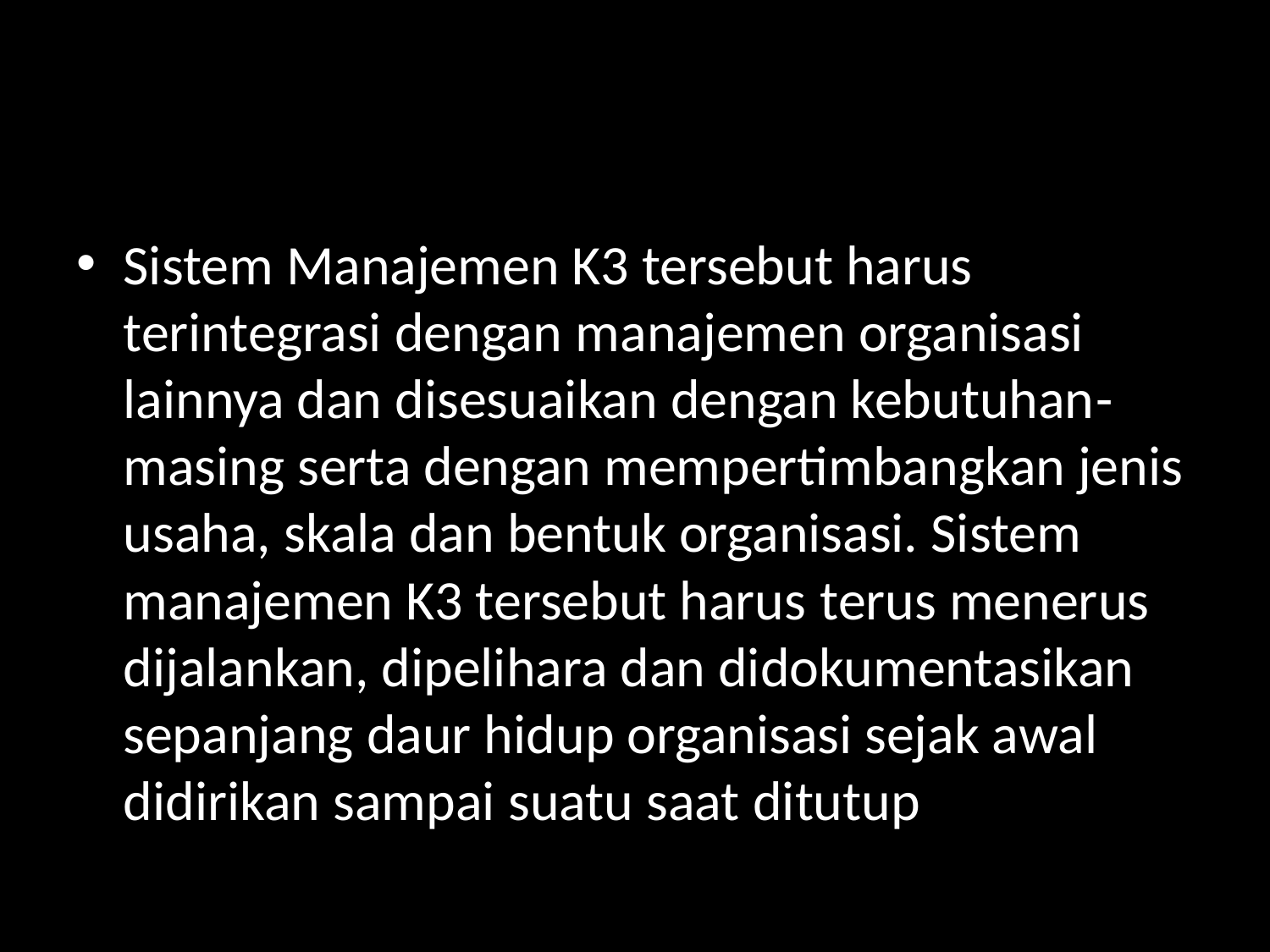

#
Sistem Manajemen K3 tersebut harus terintegrasi dengan manajemen organisasi lainnya dan disesuaikan dengan kebutuhan-masing serta dengan mempertimbangkan jenis usaha, skala dan bentuk organisasi. Sistem manajemen K3 tersebut harus terus menerus dijalankan, dipelihara dan didokumentasikan sepanjang daur hidup organisasi sejak awal didirikan sampai suatu saat ditutup